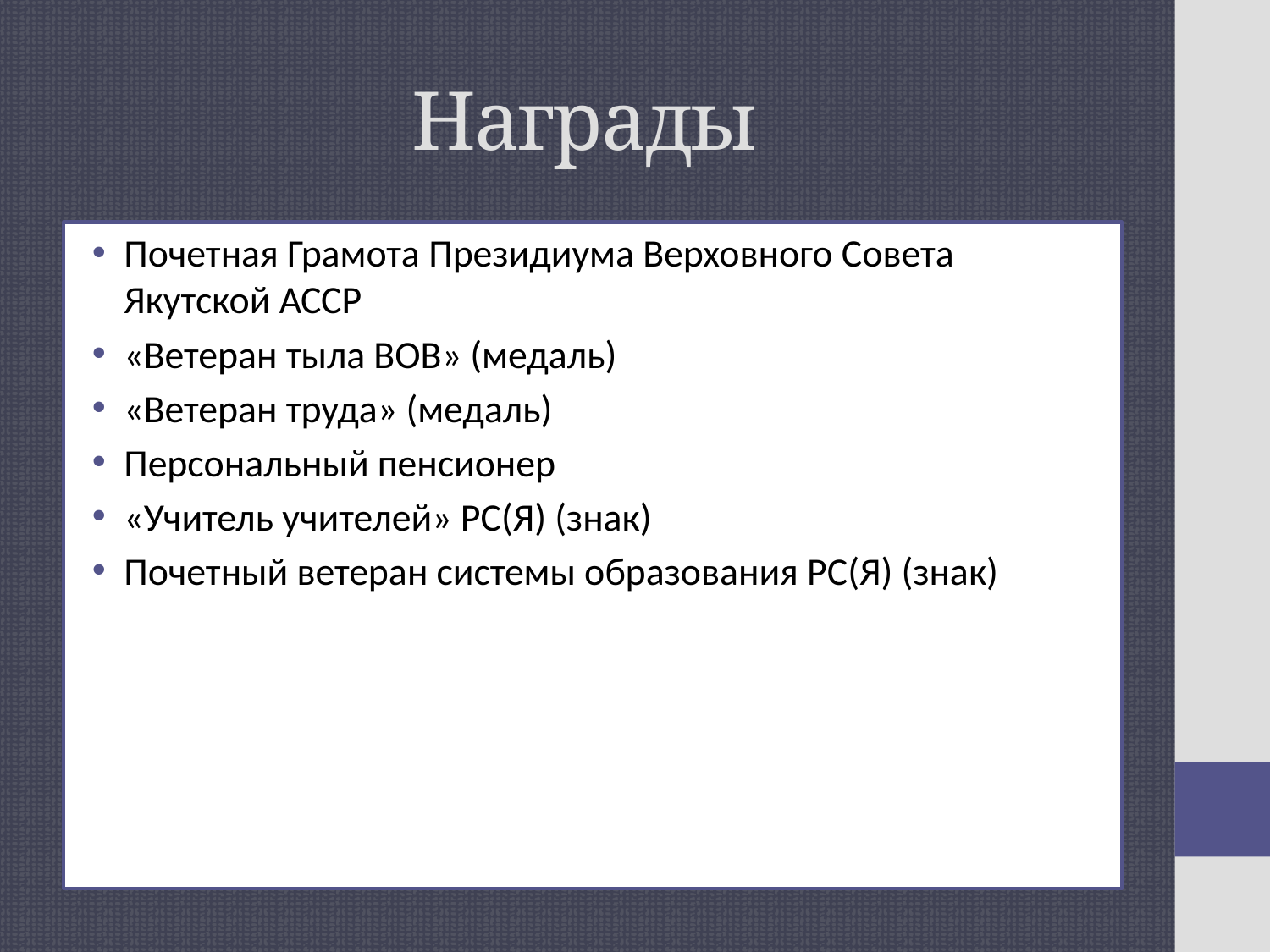

# Награды
Почетная Грамота Президиума Верховного Совета Якутской АССР
«Ветеран тыла ВОВ» (медаль)
«Ветеран труда» (медаль)
Персональный пенсионер
«Учитель учителей» РС(Я) (знак)
Почетный ветеран системы образования РС(Я) (знак)